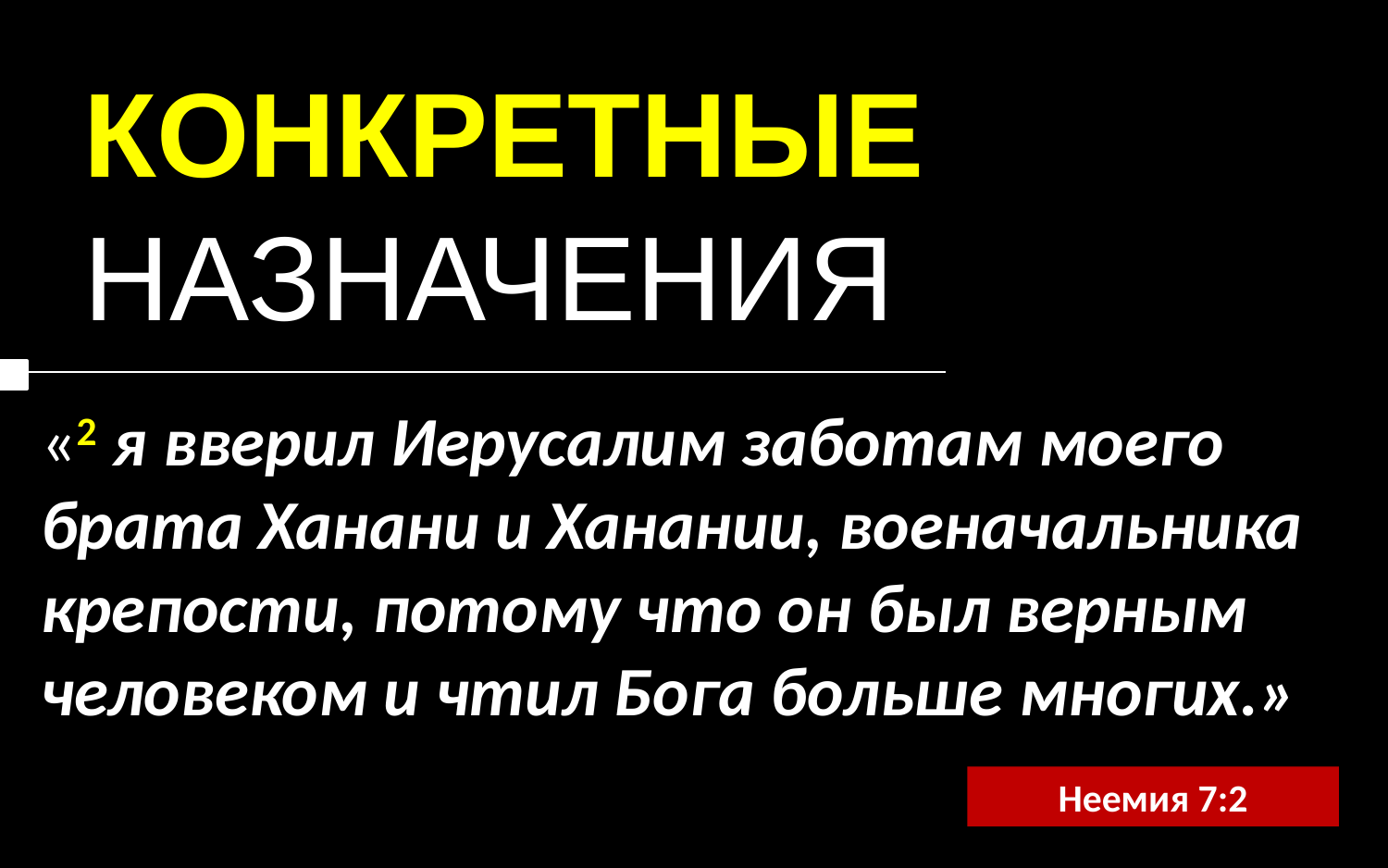

КОНКРЕТНЫЕ
НАЗНАЧЕНИЯ

«2 я вверил Иерусалим заботам моего брата Ханани и Ханании, военачальника крепости, потому что он был верным человеком и чтил Бога больше многих.»
Неемия 7:2